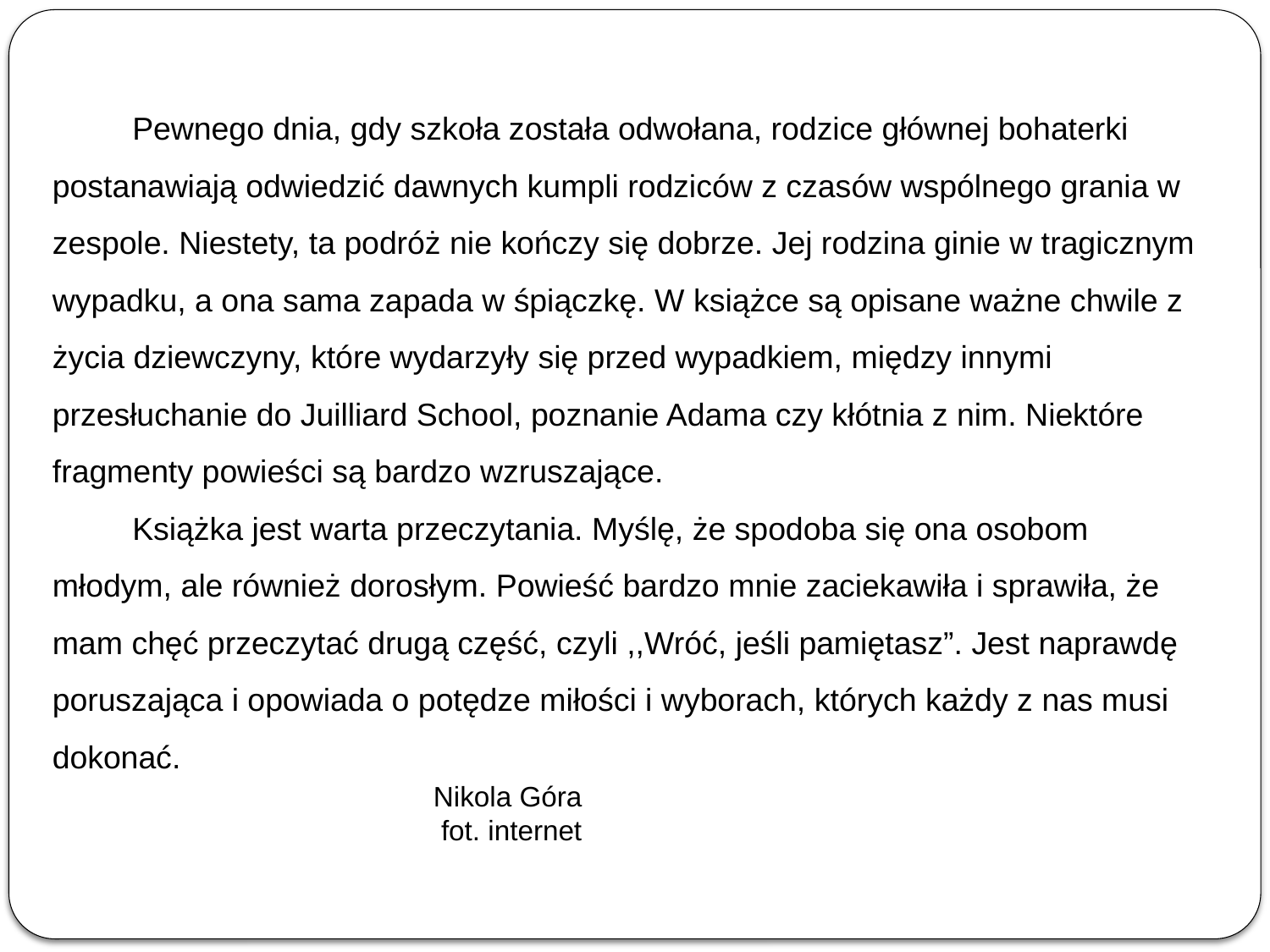

Pewnego dnia, gdy szkoła została odwołana, rodzice głównej bohaterki postanawiają odwiedzić dawnych kumpli rodziców z czasów wspólnego grania w zespole. Niestety, ta podróż nie kończy się dobrze. Jej rodzina ginie w tragicznym wypadku, a ona sama zapada w śpiączkę. W książce są opisane ważne chwile z życia dziewczyny, które wydarzyły się przed wypadkiem, między innymi przesłuchanie do Juilliard School, poznanie Adama czy kłótnia z nim. Niektóre fragmenty powieści są bardzo wzruszające.
         Książka jest warta przeczytania. Myślę, że spodoba się ona osobom młodym, ale również dorosłym. Powieść bardzo mnie zaciekawiła i sprawiła, że mam chęć przeczytać drugą część, czyli ,,Wróć, jeśli pamiętasz”. Jest naprawdę poruszająca i opowiada o potędze miłości i wyborach, których każdy z nas musi dokonać.
			Nikola Góra
	  		 fot. internet